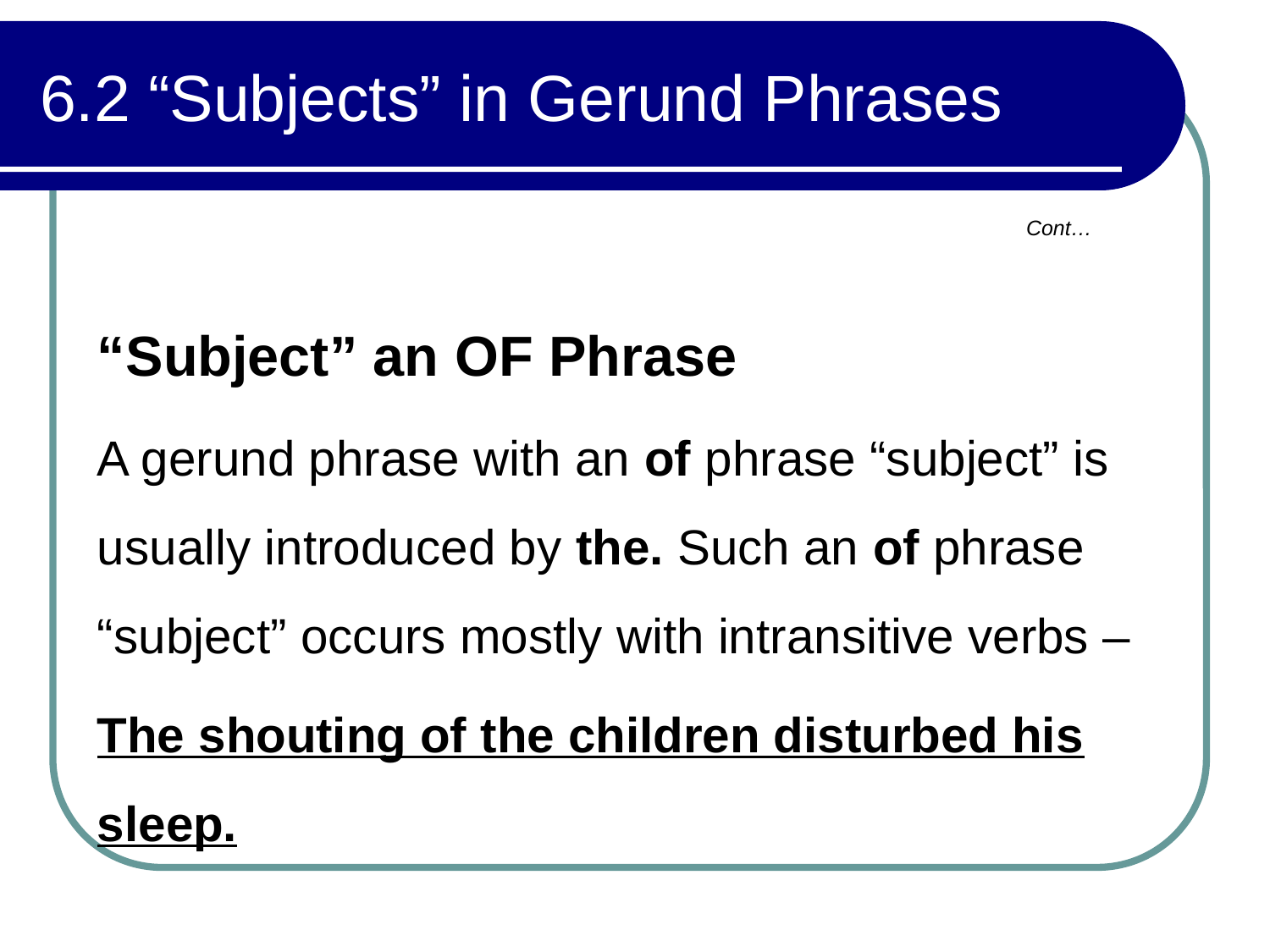

# 6.2 “Subjects” in Gerund Phrases
Cont…
“Subject” an OF Phrase
A gerund phrase with an of phrase “subject” is usually introduced by the. Such an of phrase “subject” occurs mostly with intransitive verbs –
The shouting of the children disturbed his sleep.